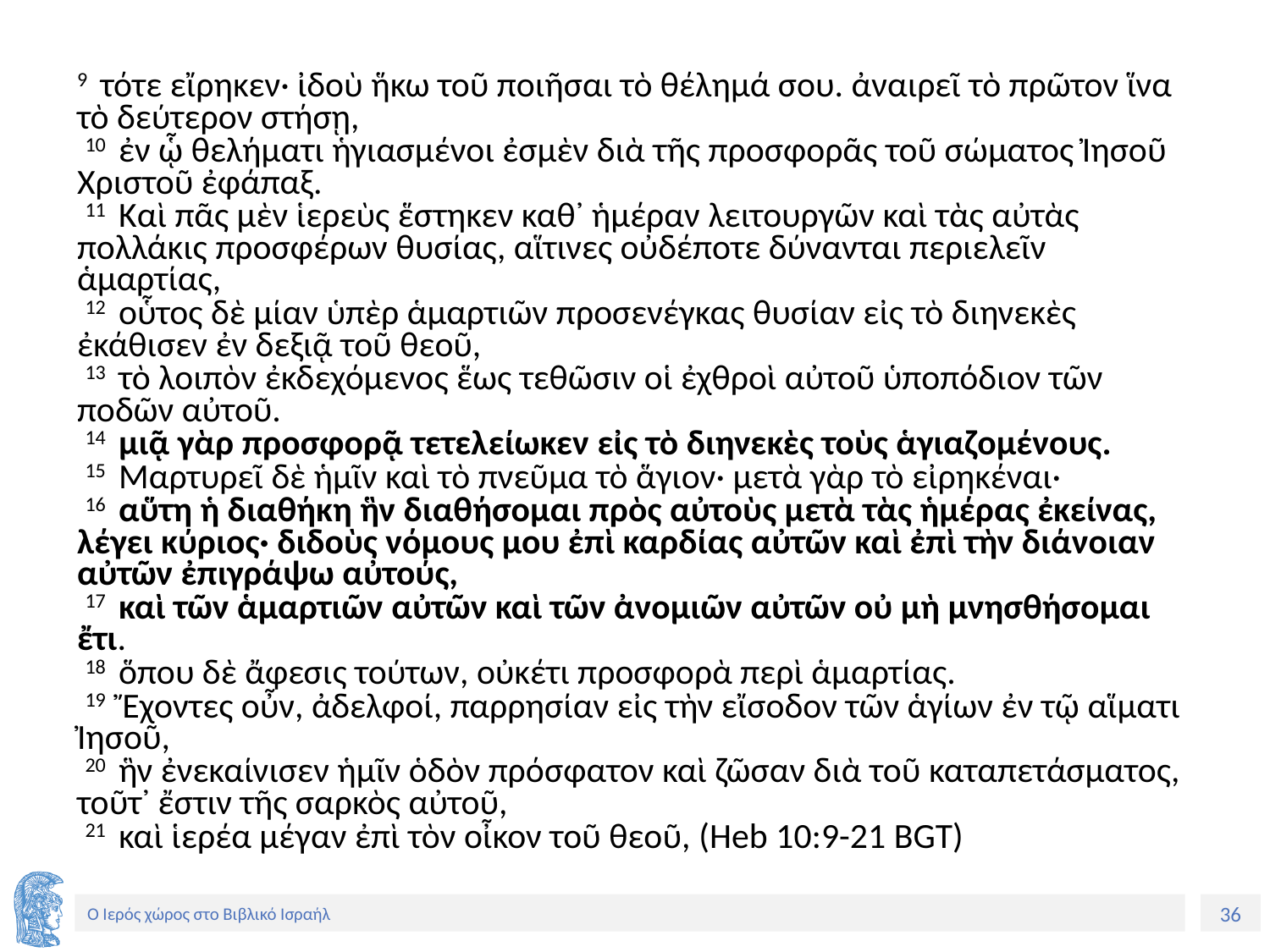

9  τότε εἴρηκεν· ἰδοὺ ἥκω τοῦ ποιῆσαι τὸ θέλημά σου. ἀναιρεῖ τὸ πρῶτον ἵνα τὸ δεύτερον στήσῃ,
 10  ἐν ᾧ θελήματι ἡγιασμένοι ἐσμὲν διὰ τῆς προσφορᾶς τοῦ σώματος Ἰησοῦ Χριστοῦ ἐφάπαξ.
 11  Καὶ πᾶς μὲν ἱερεὺς ἕστηκεν καθ᾽ ἡμέραν λειτουργῶν καὶ τὰς αὐτὰς πολλάκις προσφέρων θυσίας, αἵτινες οὐδέποτε δύνανται περιελεῖν ἁμαρτίας,
 12  οὗτος δὲ μίαν ὑπὲρ ἁμαρτιῶν προσενέγκας θυσίαν εἰς τὸ διηνεκὲς ἐκάθισεν ἐν δεξιᾷ τοῦ θεοῦ,
 13  τὸ λοιπὸν ἐκδεχόμενος ἕως τεθῶσιν οἱ ἐχθροὶ αὐτοῦ ὑποπόδιον τῶν ποδῶν αὐτοῦ.
 14  μιᾷ γὰρ προσφορᾷ τετελείωκεν εἰς τὸ διηνεκὲς τοὺς ἁγιαζομένους.
 15  Μαρτυρεῖ δὲ ἡμῖν καὶ τὸ πνεῦμα τὸ ἅγιον· μετὰ γὰρ τὸ εἰρηκέναι·
 16  αὕτη ἡ διαθήκη ἣν διαθήσομαι πρὸς αὐτοὺς μετὰ τὰς ἡμέρας ἐκείνας, λέγει κύριος· διδοὺς νόμους μου ἐπὶ καρδίας αὐτῶν καὶ ἐπὶ τὴν διάνοιαν αὐτῶν ἐπιγράψω αὐτούς,
 17  καὶ τῶν ἁμαρτιῶν αὐτῶν καὶ τῶν ἀνομιῶν αὐτῶν οὐ μὴ μνησθήσομαι ἔτι.
 18  ὅπου δὲ ἄφεσις τούτων, οὐκέτι προσφορὰ περὶ ἁμαρτίας.
 19  Ἔχοντες οὖν, ἀδελφοί, παρρησίαν εἰς τὴν εἴσοδον τῶν ἁγίων ἐν τῷ αἵματι Ἰησοῦ,
 20  ἣν ἐνεκαίνισεν ἡμῖν ὁδὸν πρόσφατον καὶ ζῶσαν διὰ τοῦ καταπετάσματος, τοῦτ᾽ ἔστιν τῆς σαρκὸς αὐτοῦ,
 21  καὶ ἱερέα μέγαν ἐπὶ τὸν οἶκον τοῦ θεοῦ, (Heb 10:9-21 BGT)